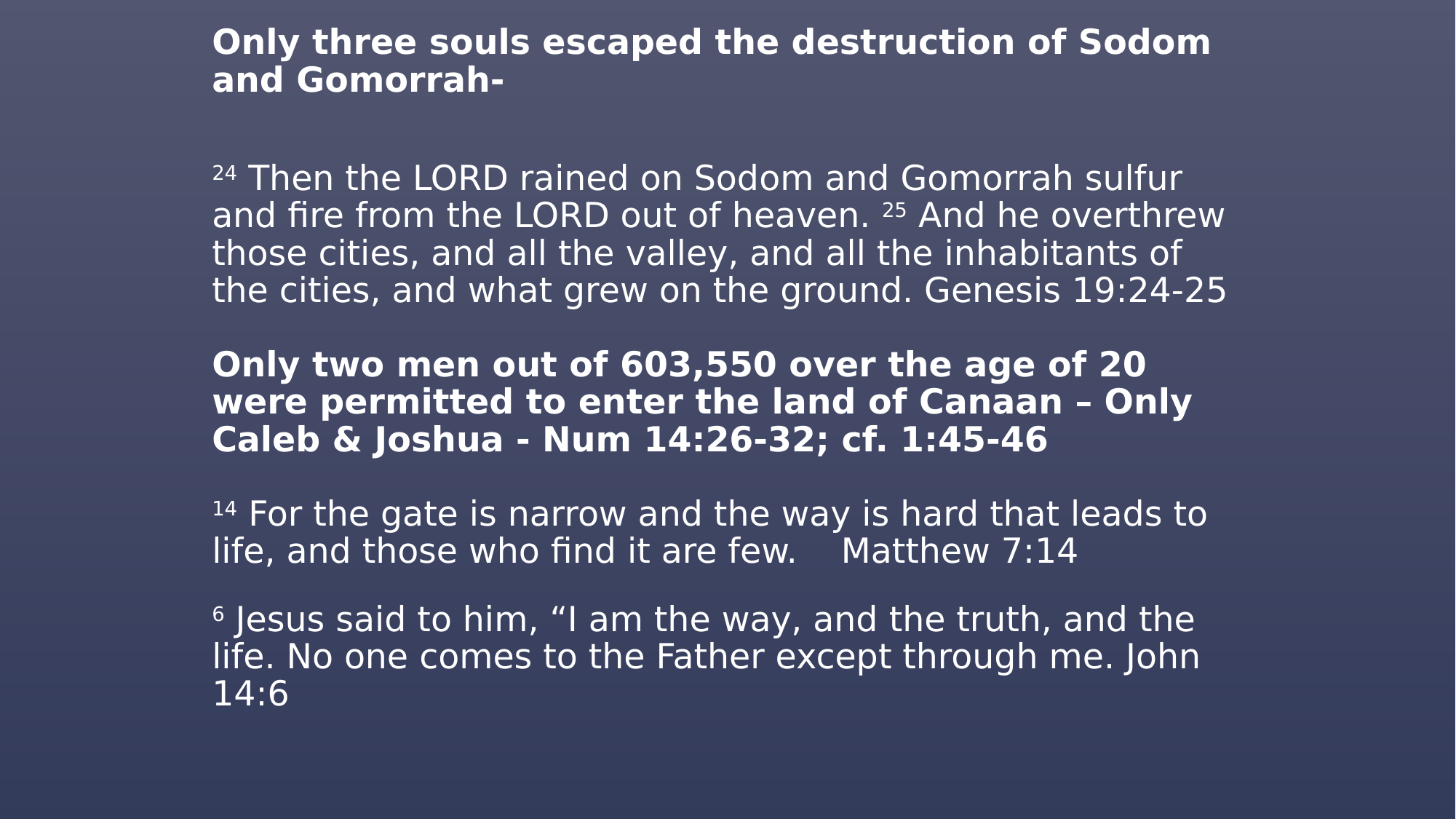

Only three souls escaped the destruction of Sodom and Gomorrah-

24 Then the LORD rained on Sodom and Gomorrah sulfur and fire from the LORD out of heaven. 25 And he overthrew those cities, and all the valley, and all the inhabitants of the cities, and what grew on the ground. Genesis 19:24-25

Only two men out of 603,550 over the age of 20 were permitted to enter the land of Canaan – Only Caleb & Joshua - Num 14:26-32; cf. 1:45-46

14 For the gate is narrow and the way is hard that leads to life, and those who find it are few.    Matthew 7:14

6 Jesus said to him, “I am the way, and the truth, and the life. No one comes to the Father except through me. John 14:6